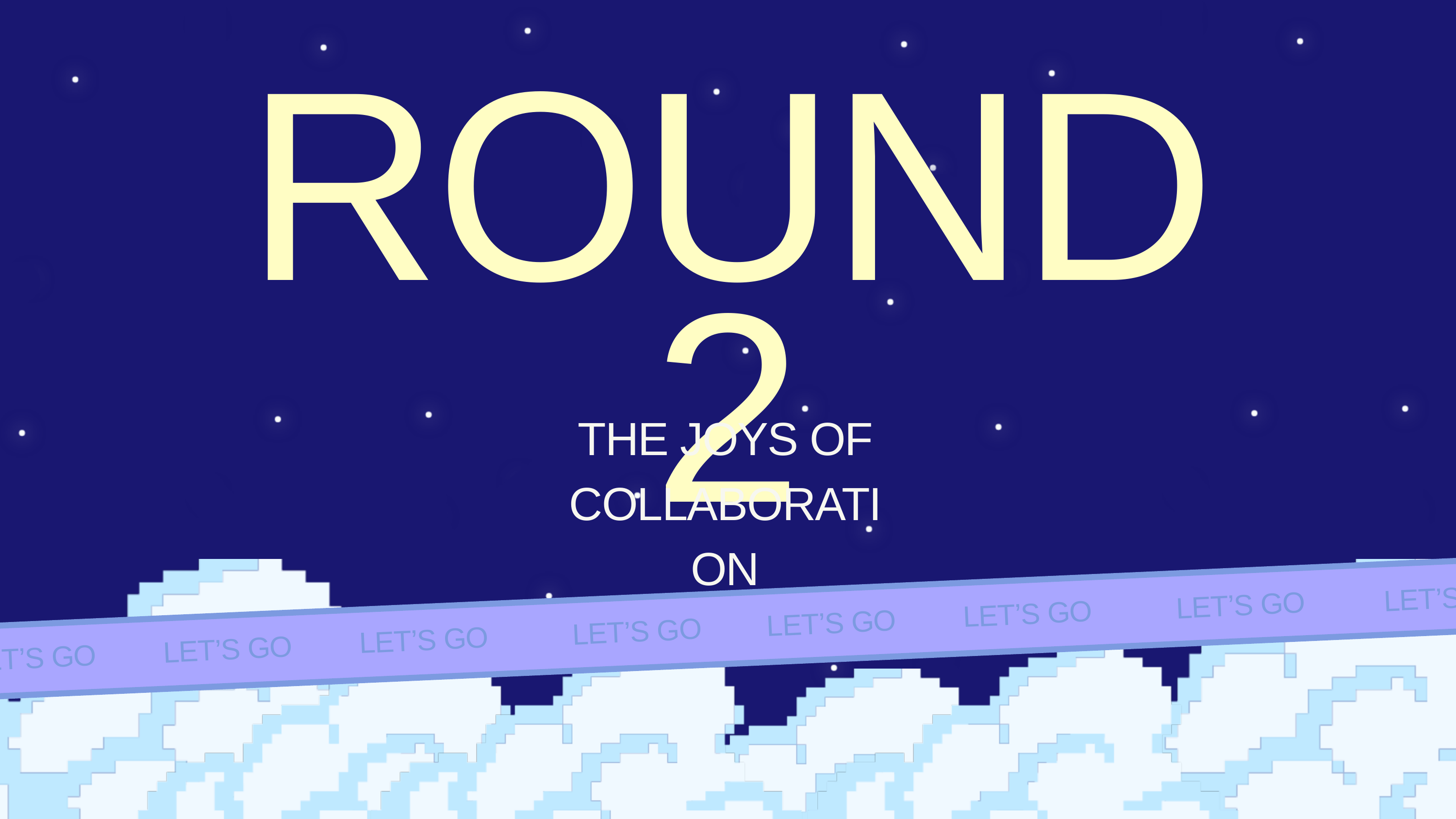

ROUND 2
THE JOYS OF COLLABORATION

LET’S GO
LET’S GO
LET’S GO

LET’S GO
LET’S GO
LET’S GO
LET’S GO
LET’S GO